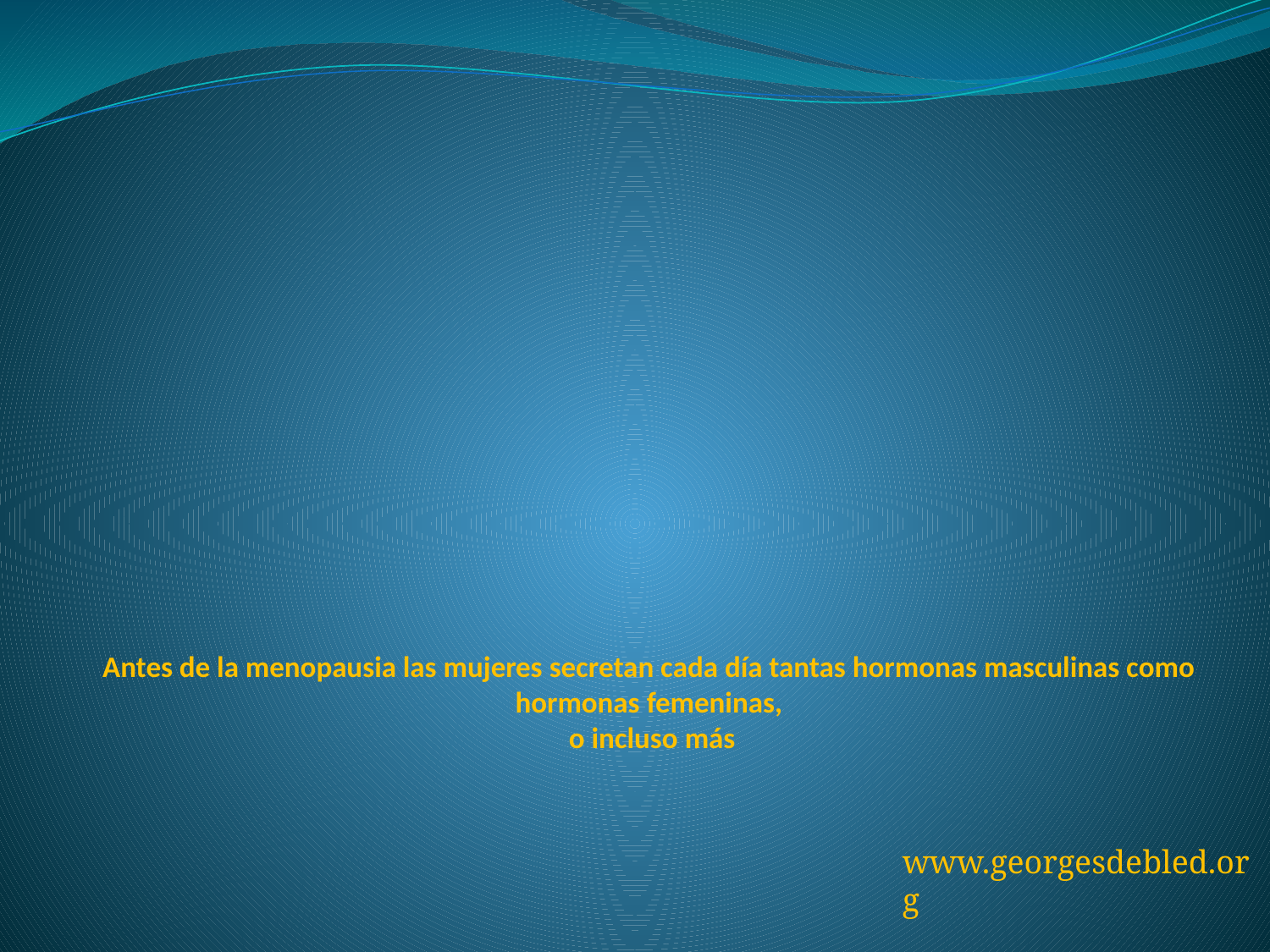

# Antes de la menopausia las mujeres secretan cada día tantas hormonas masculinas como hormonas femeninas, o incluso más
www.georgesdebled.org